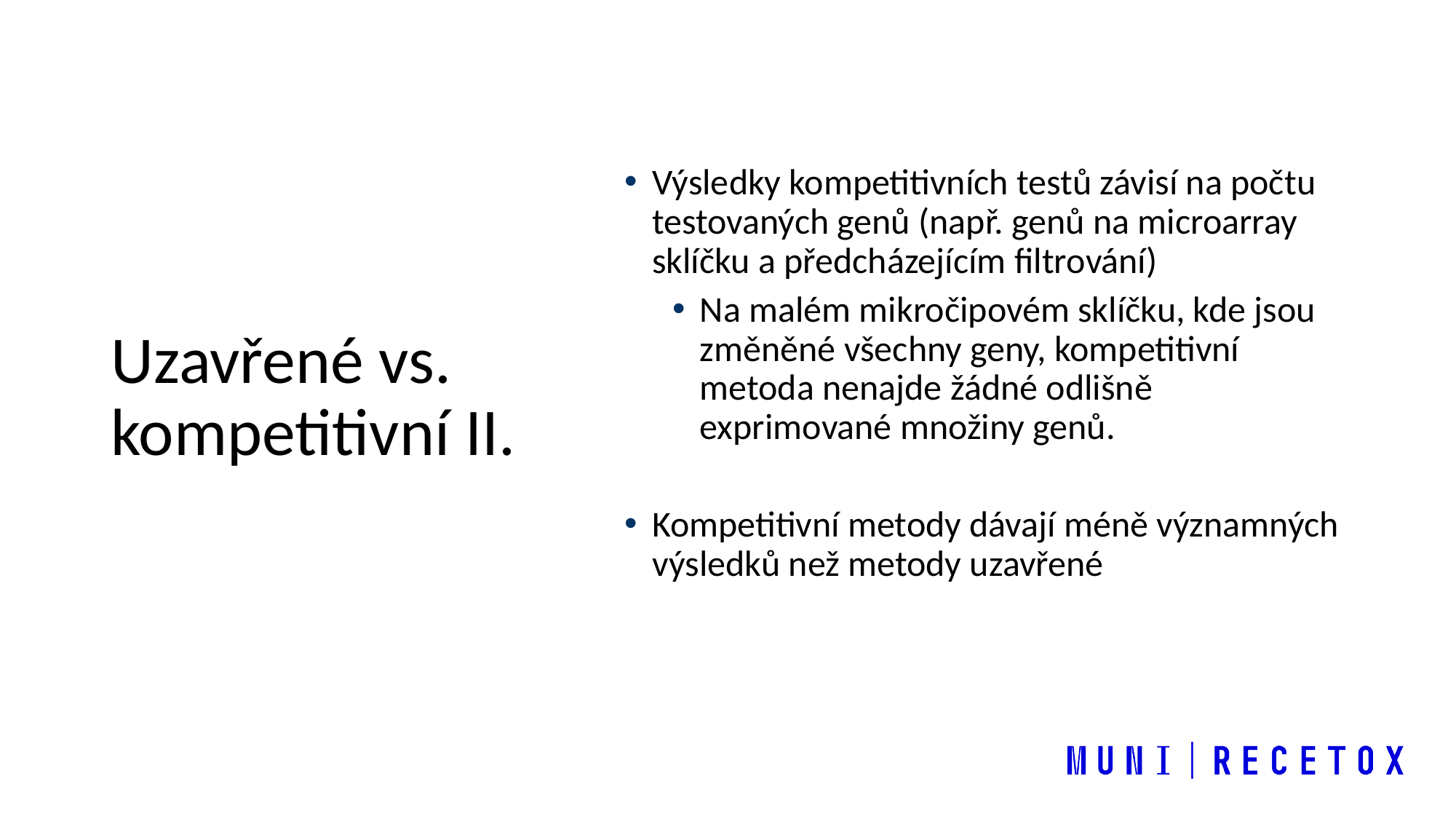

Uzavřené vs. kompetitivní II.
Výsledky kompetitivních testů závisí na počtu testovaných genů (např. genů na microarray sklíčku a předcházejícím filtrování)
Na malém mikročipovém sklíčku, kde jsou změněné všechny geny, kompetitivní metoda nenajde žádné odlišně exprimované množiny genů.

Kompetitivní metody dávají méně významných výsledků než metody uzavřené